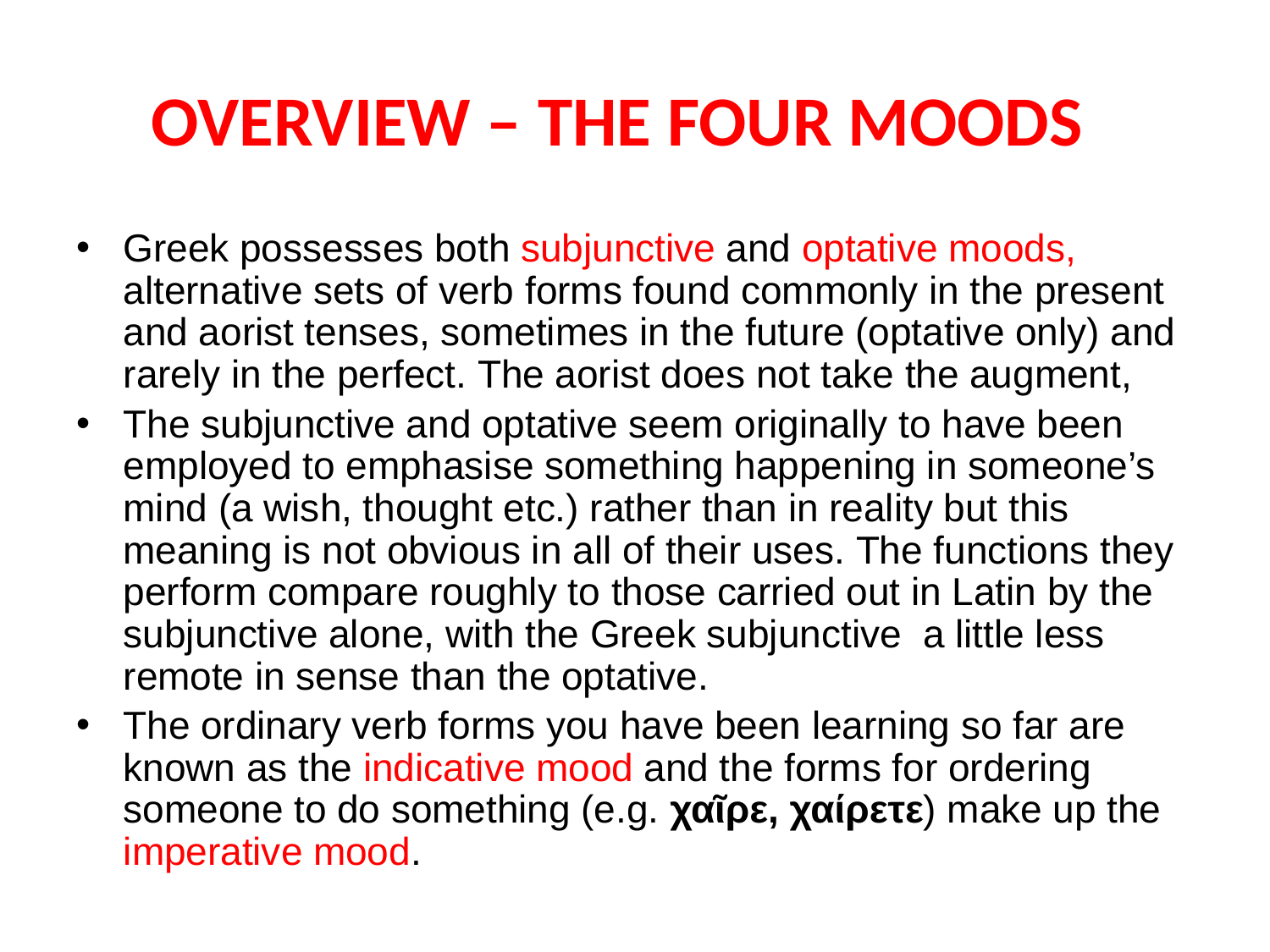

# OVERVIEW – THE FOUR MOODS
Greek possesses both subjunctive and optative moods,  alternative sets of verb forms found commonly in the present and aorist tenses, sometimes in the future (optative only) and rarely in the perfect. The aorist does not take the augment,
The subjunctive and optative seem originally to have been employed to emphasise something happening in someone’s mind (a wish, thought etc.) rather than in reality but this meaning is not obvious in all of their uses. The functions they perform compare roughly to those carried out in Latin by the subjunctive alone, with the Greek subjunctive  a little less remote in sense than the optative.
The ordinary verb forms you have been learning so far are known as the indicative mood and the forms for ordering someone to do something (e.g. χαῖρε, χαίρετε) make up the imperative mood.